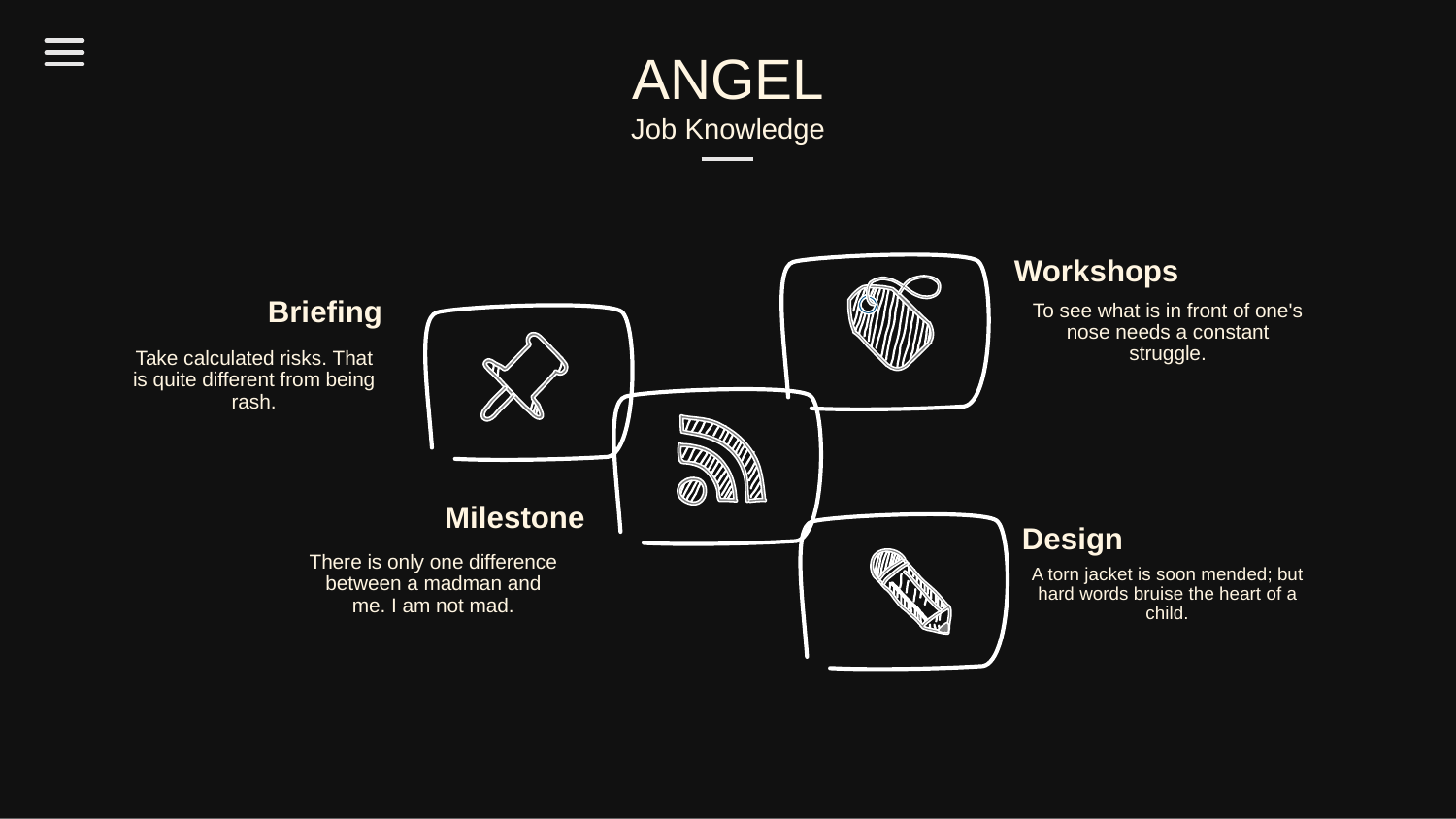

ANGEL
Job Knowledge
Workshops
To see what is in front of one's nose needs a constant struggle.

Briefing
Take calculated risks. That is quite different from being rash.

Milestone
There is only one difference between a madman and me. I am not mad.
Design
A torn jacket is soon mended; but hard words bruise the heart of a child.